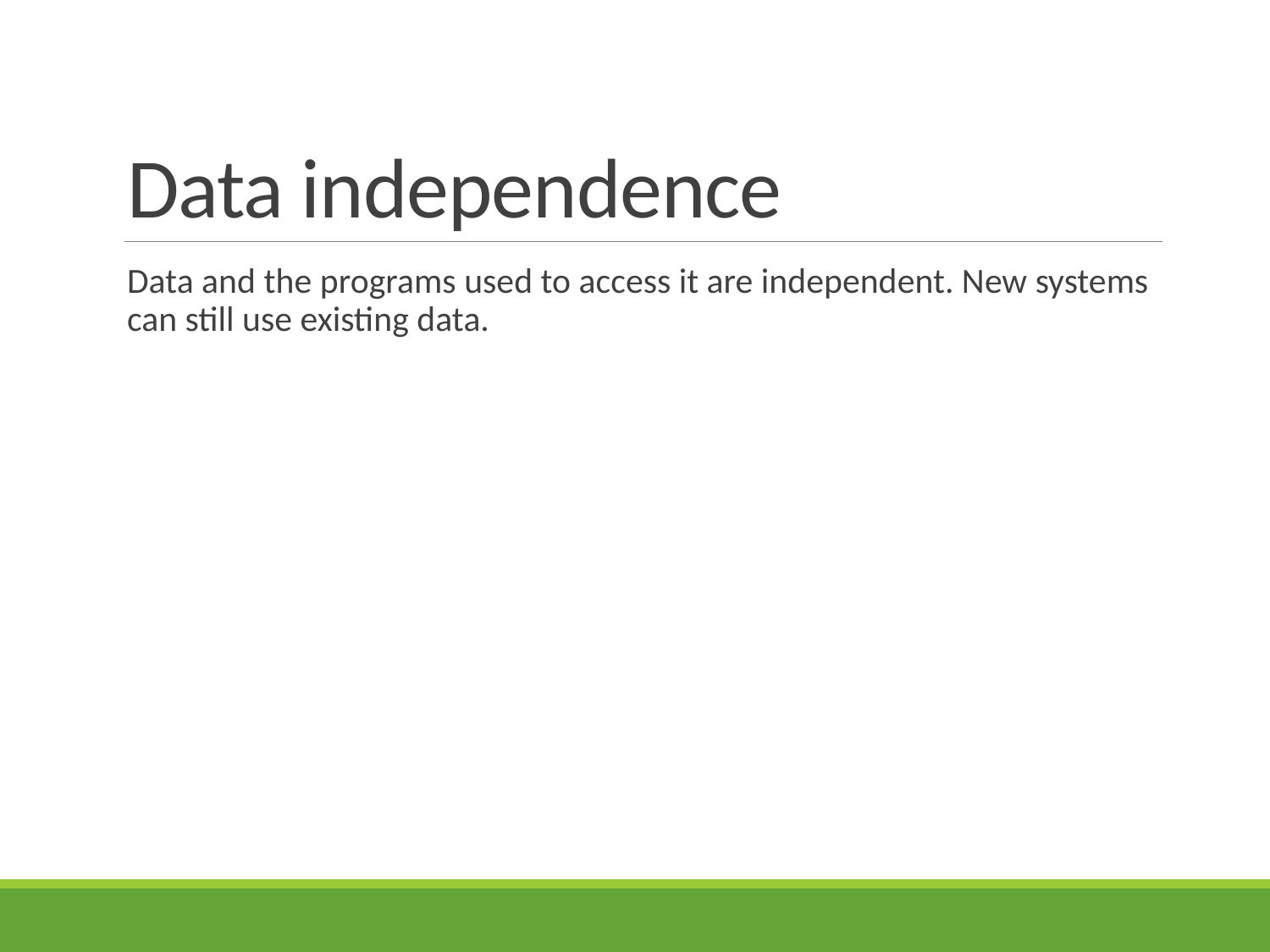

# Data independence
Data and the programs used to access it are independent. New systems can still use existing data.